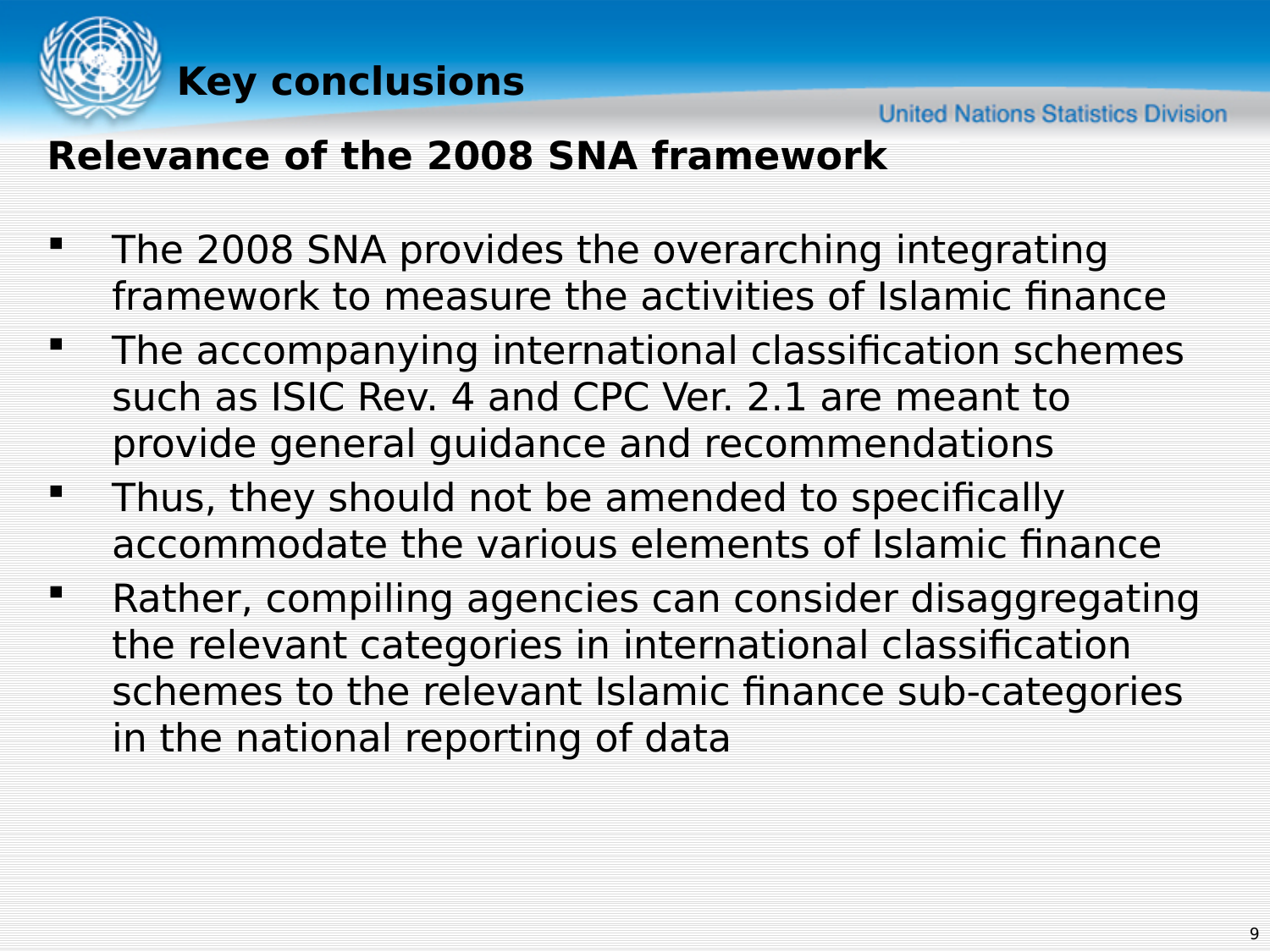

Key conclusions
Relevance of the 2008 SNA framework
The 2008 SNA provides the overarching integrating framework to measure the activities of Islamic finance
The accompanying international classification schemes such as ISIC Rev. 4 and CPC Ver. 2.1 are meant to provide general guidance and recommendations
Thus, they should not be amended to specifically accommodate the various elements of Islamic finance
Rather, compiling agencies can consider disaggregating the relevant categories in international classification schemes to the relevant Islamic finance sub-categories in the national reporting of data

9